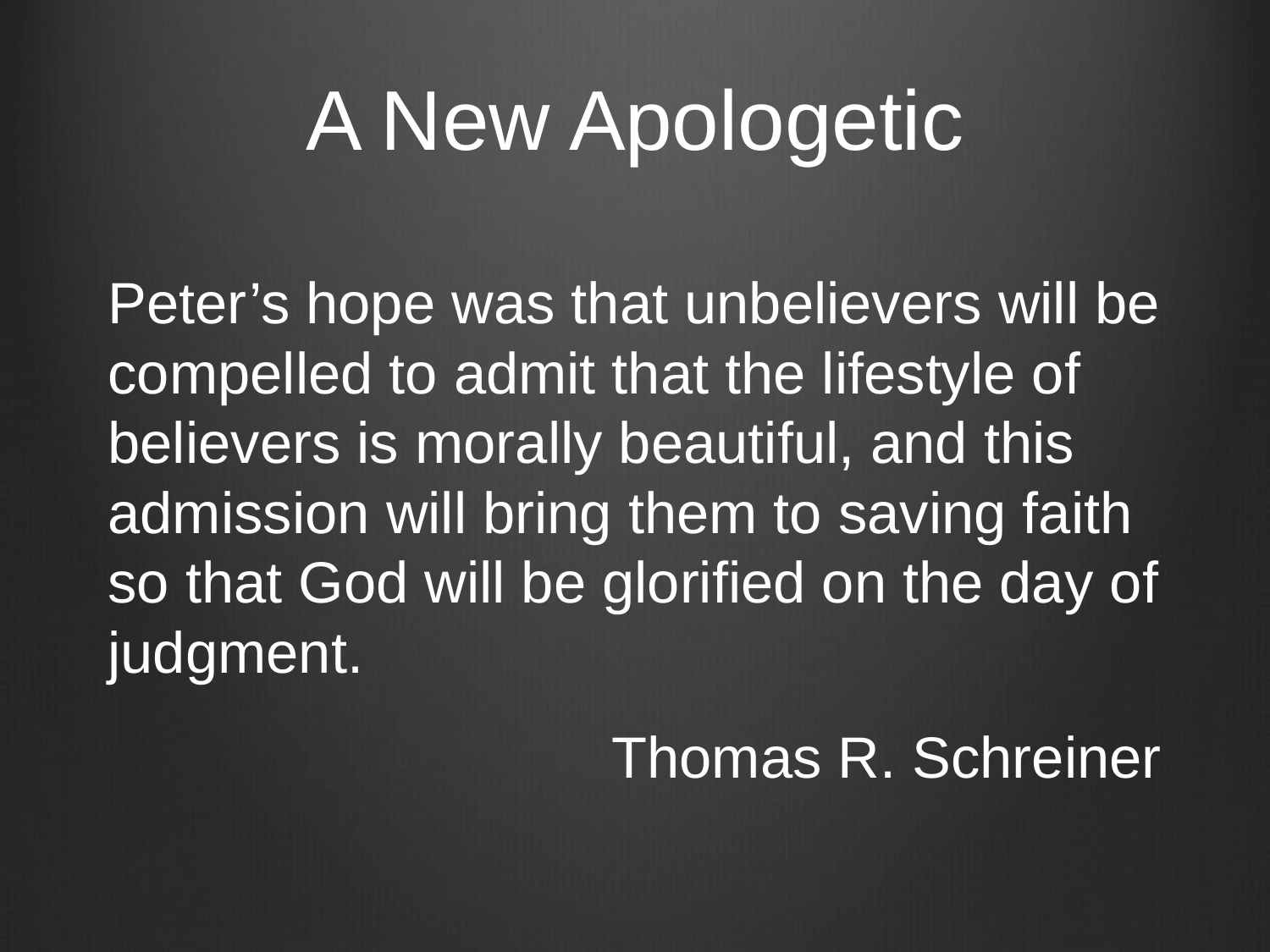

# A New Apologetic
Peter’s hope was that unbelievers will be compelled to admit that the lifestyle of believers is morally beautiful, and this admission will bring them to saving faith so that God will be glorified on the day of judgment.
Thomas R. Schreiner